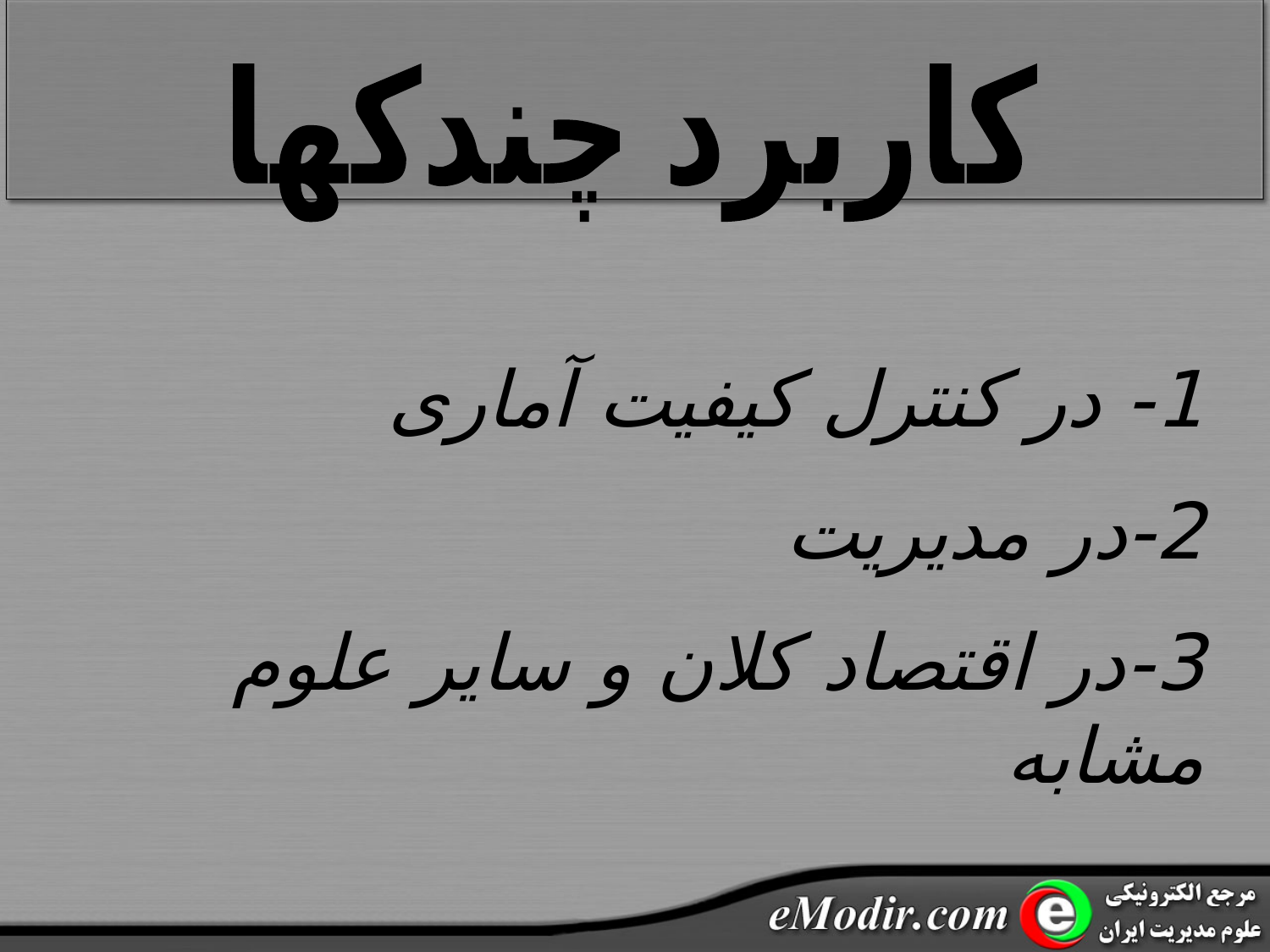

کاربرد چندکها
1- در کنترل کیفیت آماری
2-در مدیریت
3-در اقتصاد کلان و سایر علوم مشابه